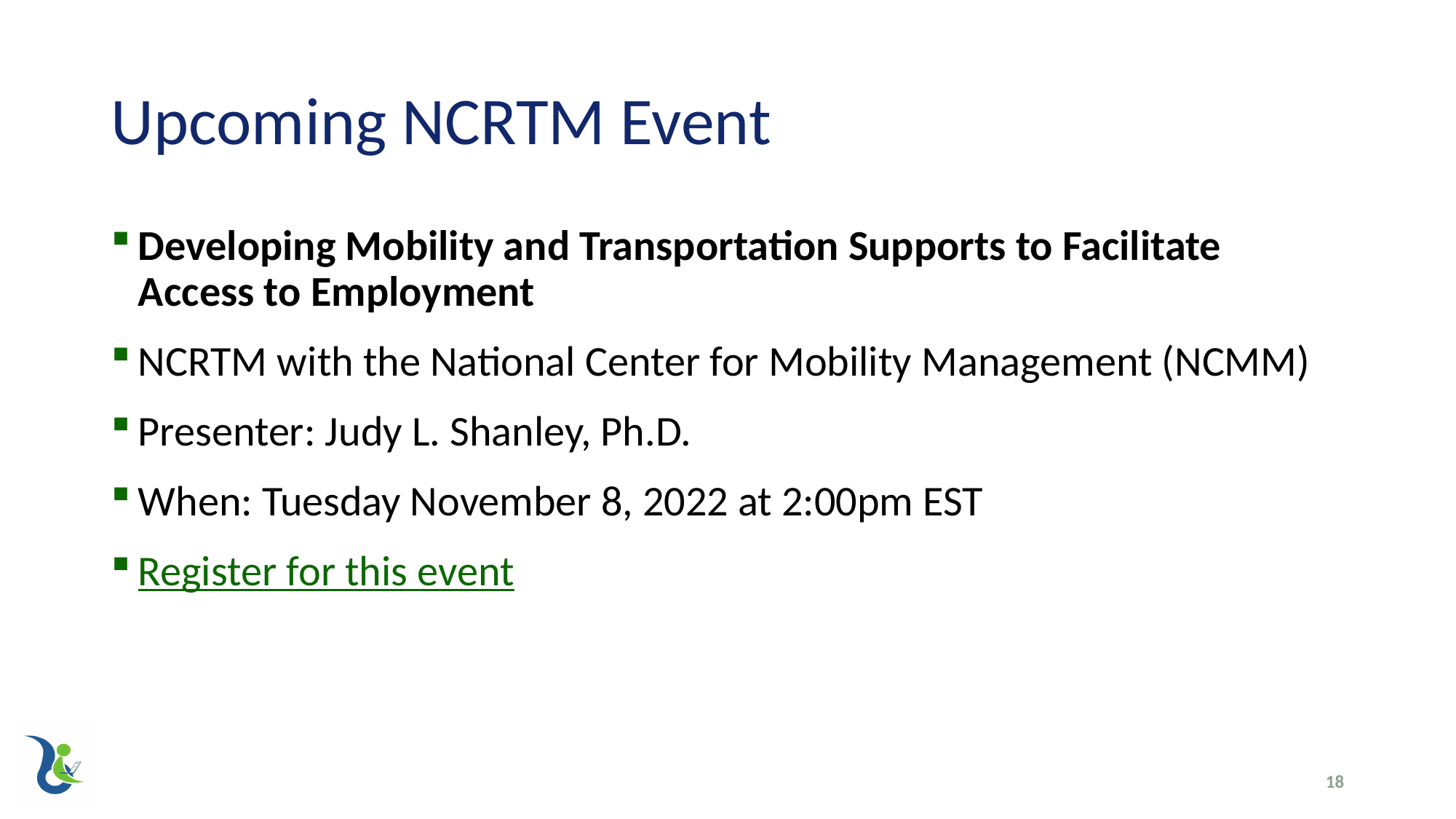

# Upcoming NCRTM Event
Developing Mobility and Transportation Supports to Facilitate Access to Employment
NCRTM with the National Center for Mobility Management (NCMM)
Presenter: Judy L. Shanley, Ph.D.
When: Tuesday November 8, 2022 at 2:00pm EST
Register for this event
18